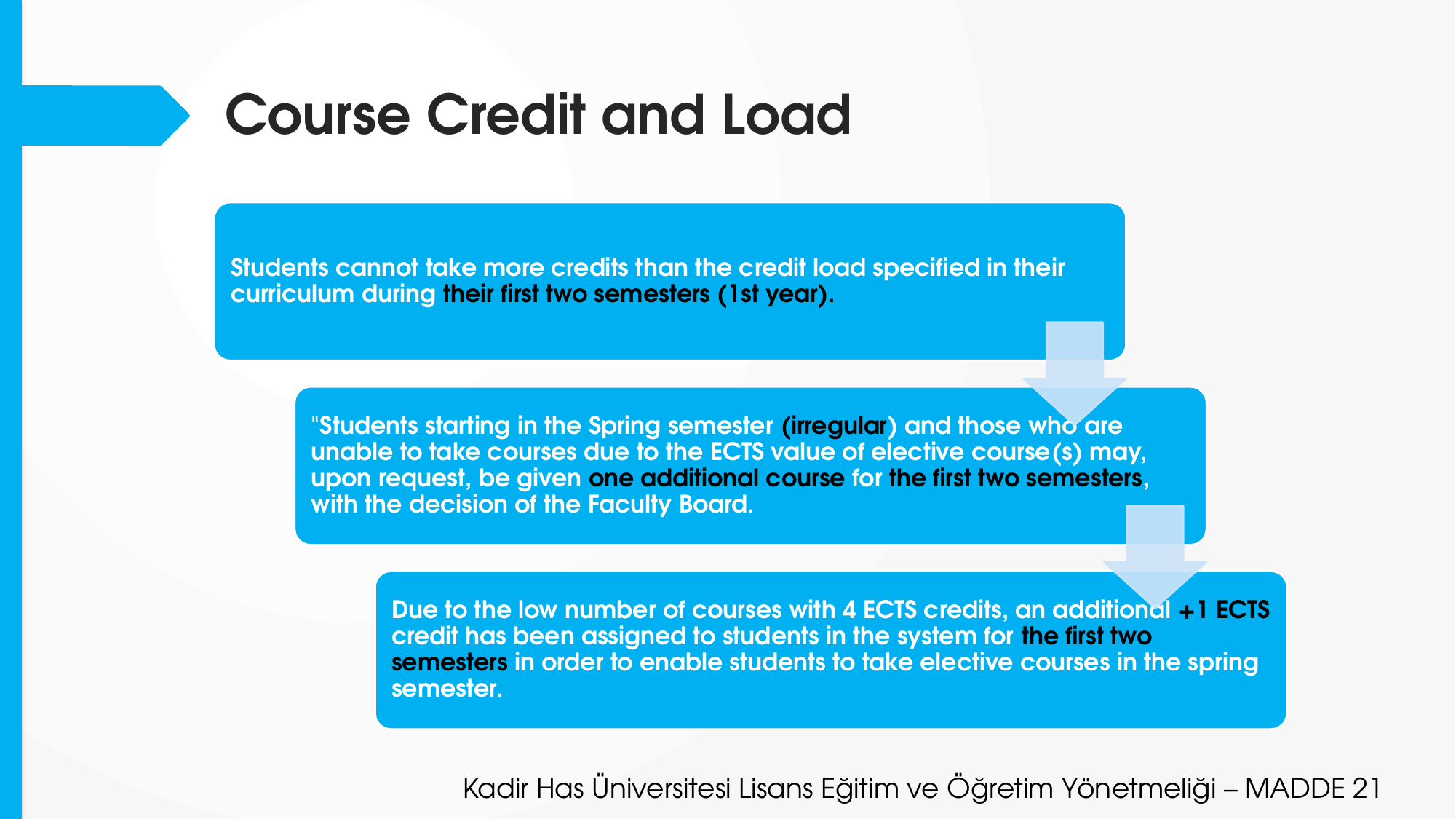

Course Credit and Load

Students cannot take more credits than the credit load specified in their curriculum during their first two semesters (1st year).
"Students starting in the Spring semester (irregular) and those who are unable to take courses due to the ECTS value of elective course(s) may, upon request, be given one additional course for the first two semesters, with the decision of the Faculty Board.
Due to the low number of courses with 4 ECTS credits, an additional +1 ECTS credit has been assigned to students in the system for the first two semesters in order to enable students to take elective courses in the spring semester.

Kadir Has Üniversitesi Lisans Eğitim ve Öğretim Yönetmeliği – MADDE 21